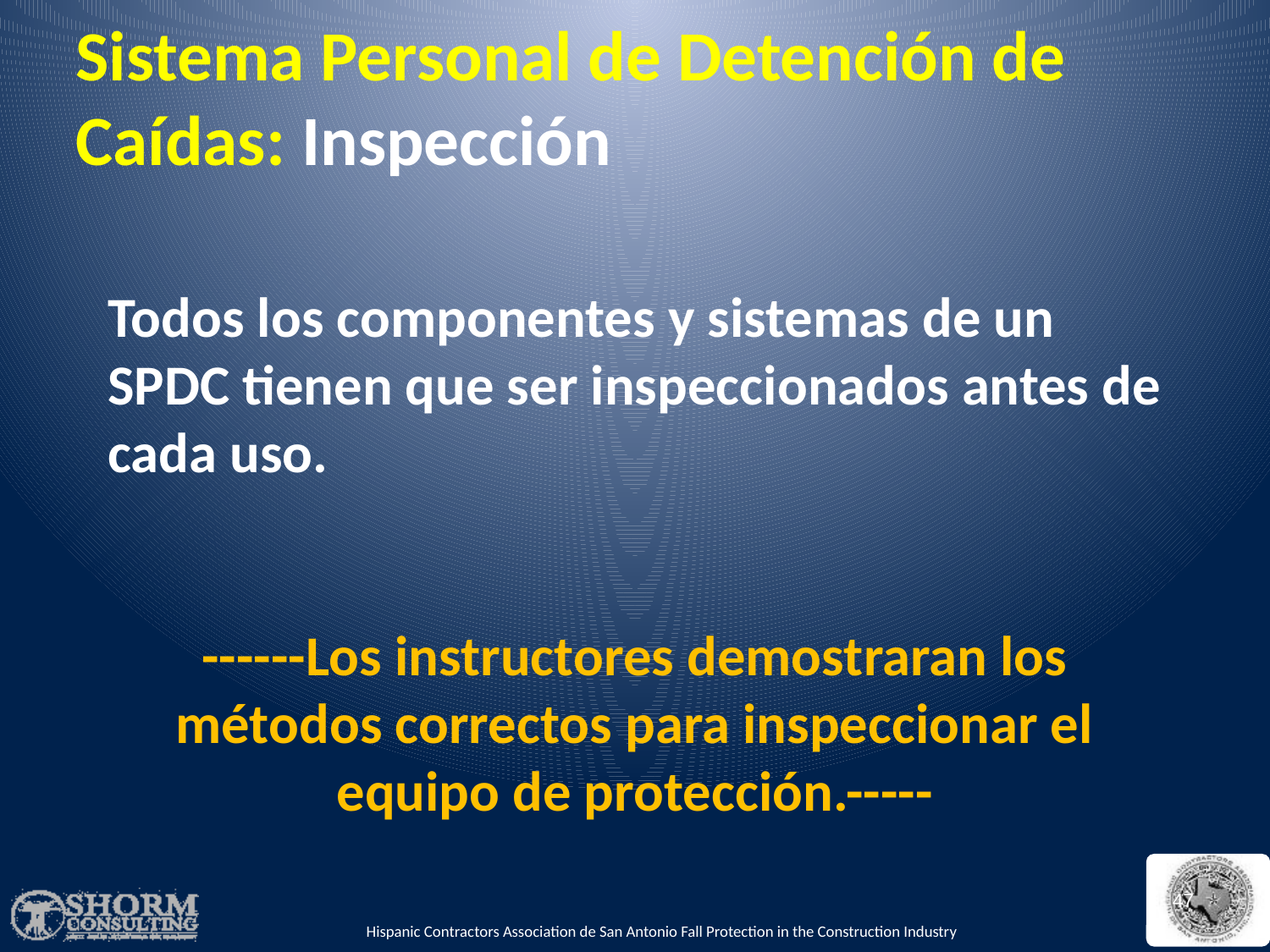

Sistema Personal de Detención de Caídas: Inspección
Todos los componentes y sistemas de un SPDC tienen que ser inspeccionados antes de cada uso.

------Los instructores demostraran los métodos correctos para inspeccionar el equipo de protección.-----
47
Hispanic Contractors Association de San Antonio Fall Protection in the Construction Industry